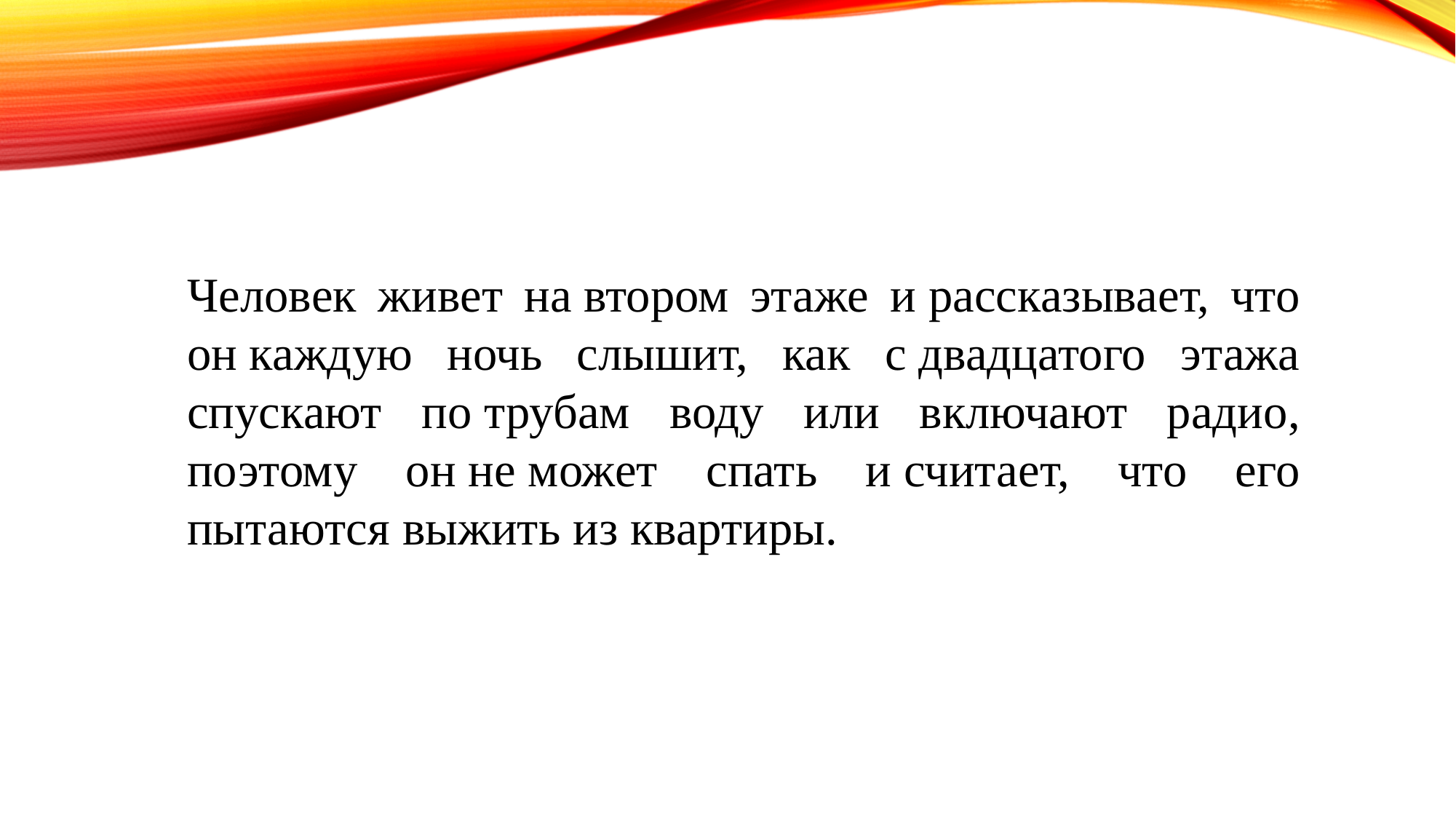

Человек живет на втором этаже и рассказывает, что он каждую ночь слышит, как с двадцатого этажа спускают по трубам воду или включают радио, поэтому он не может спать и считает, что его пытаются выжить из квартиры.